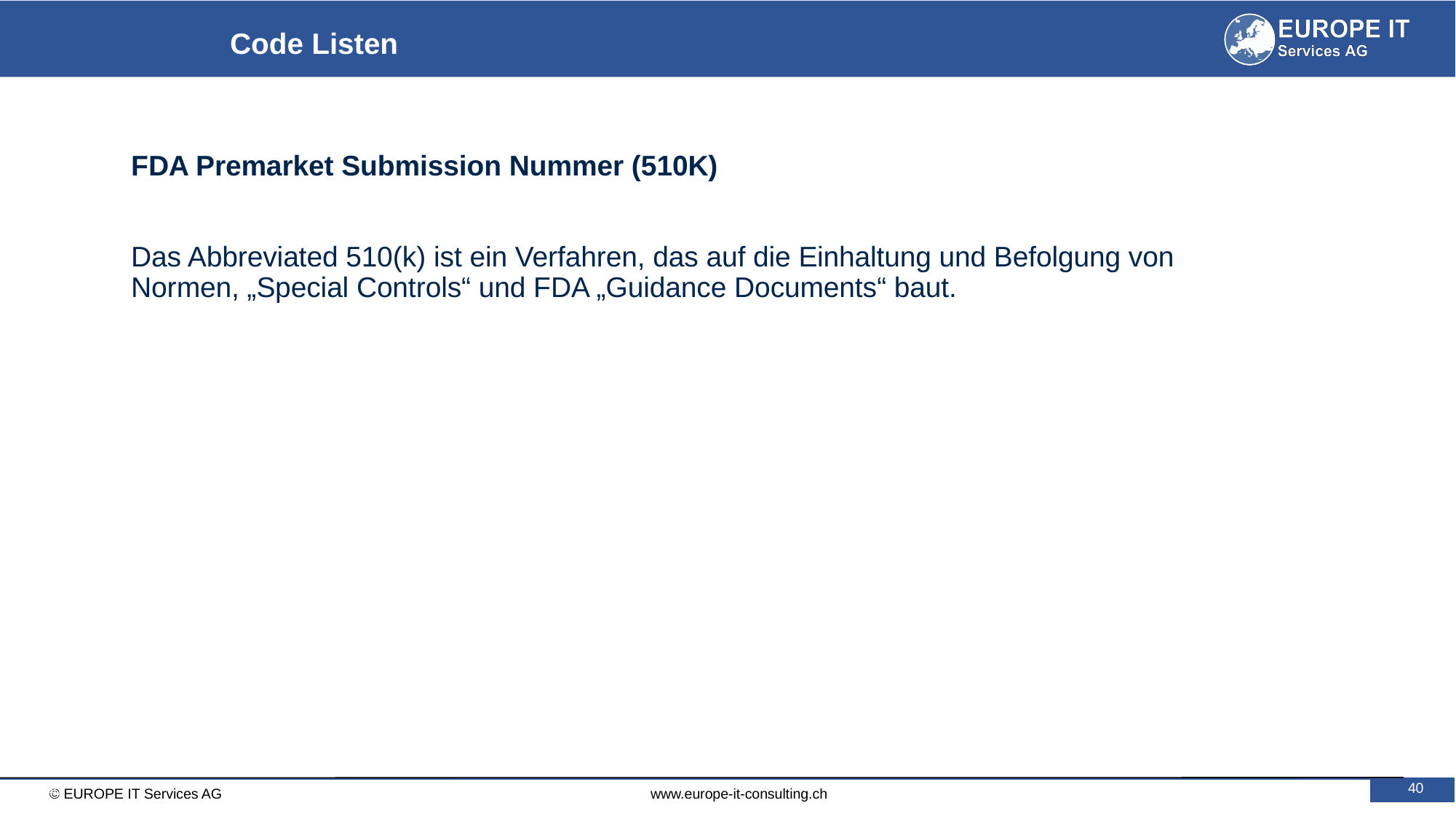

Code Listen
FDA Premarket Submission Nummer (510K)

Das Abbreviated 510(k) ist ein Verfahren, das auf die Einhaltung und Befolgung von Normen, „Special Controls“ und FDA „Guidance Documents“ baut.